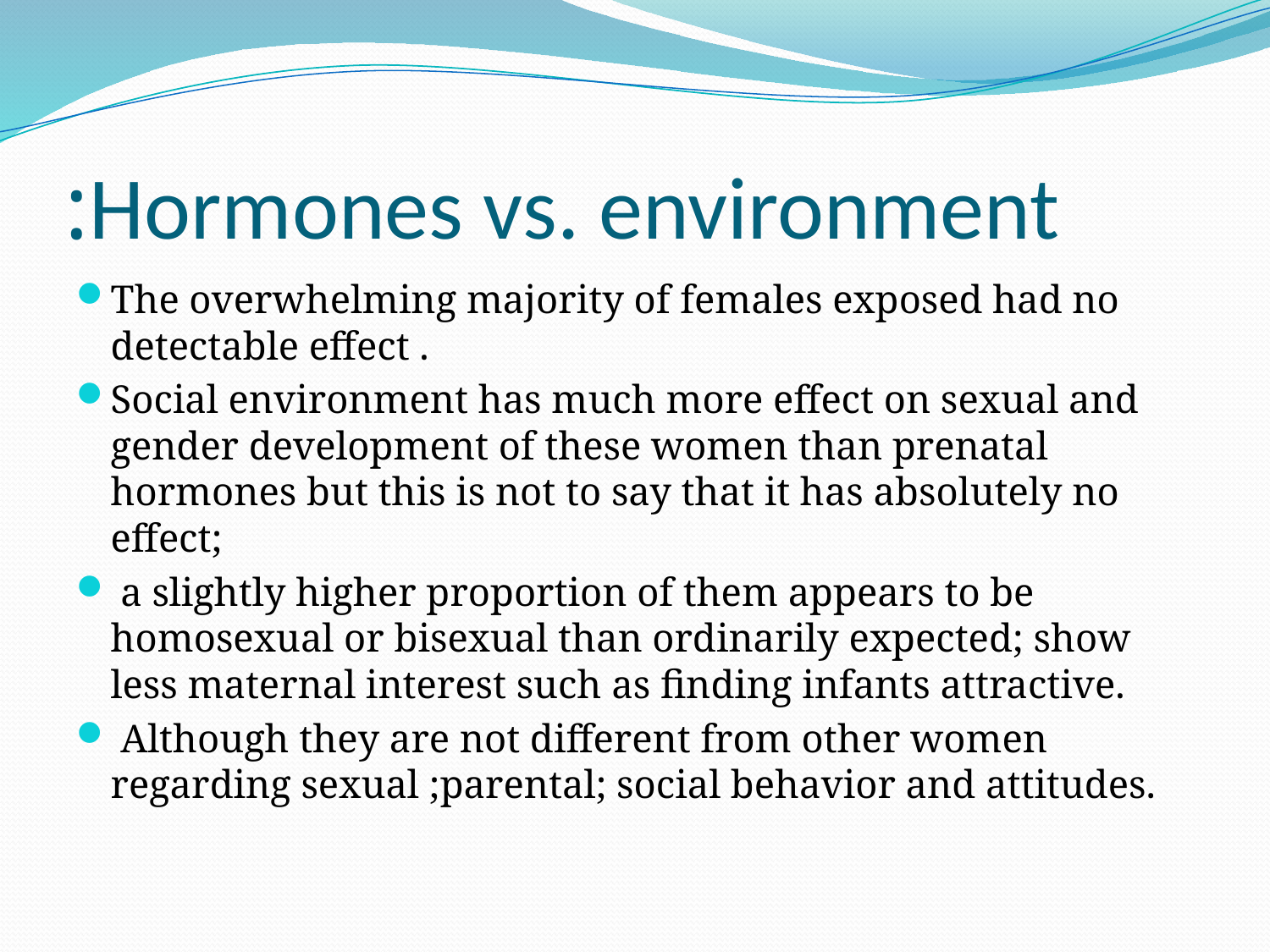

# Hormones vs. environment:
The overwhelming majority of females exposed had no detectable effect .
Social environment has much more effect on sexual and gender development of these women than prenatal hormones but this is not to say that it has absolutely no effect;
 a slightly higher proportion of them appears to be homosexual or bisexual than ordinarily expected; show less maternal interest such as finding infants attractive.
 Although they are not different from other women regarding sexual ;parental; social behavior and attitudes.